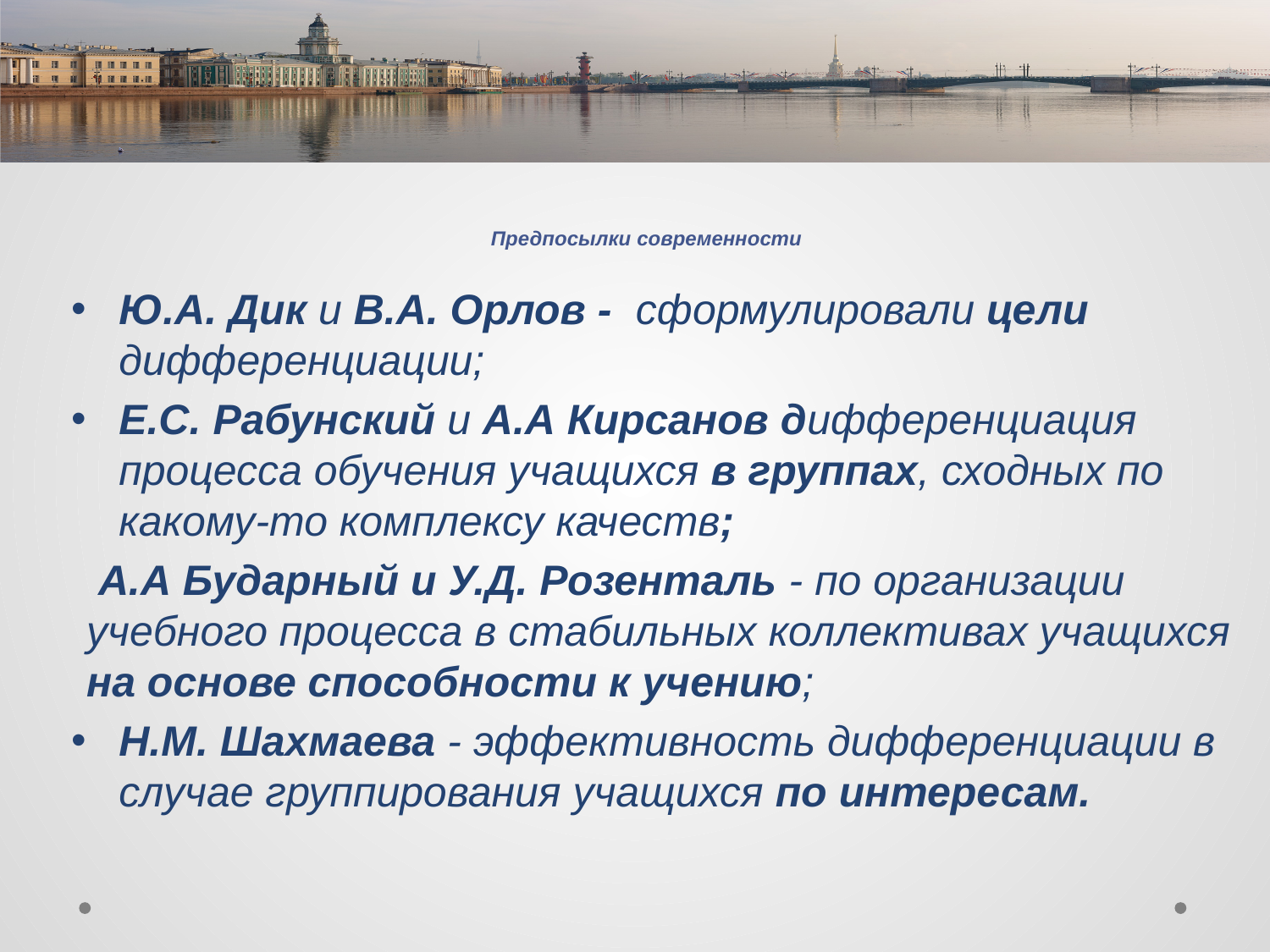

# Предпосылки современности
Ю.А. Дик и В.А. Орлов -  сформулировали цели дифференциации;
Е.С. Рабунский и А.А Кирсанов дифференциация процесса обучения учащихся в группах, сходных по какому-то комплексу качеств;
 А.А Бударный и У.Д. Розенталь - по организации учебного процесса в стабильных коллективах учащихся на основе способности к учению;
Н.М. Шахмаева - эффективность дифференциации в случае группирования учащихся по интересам.